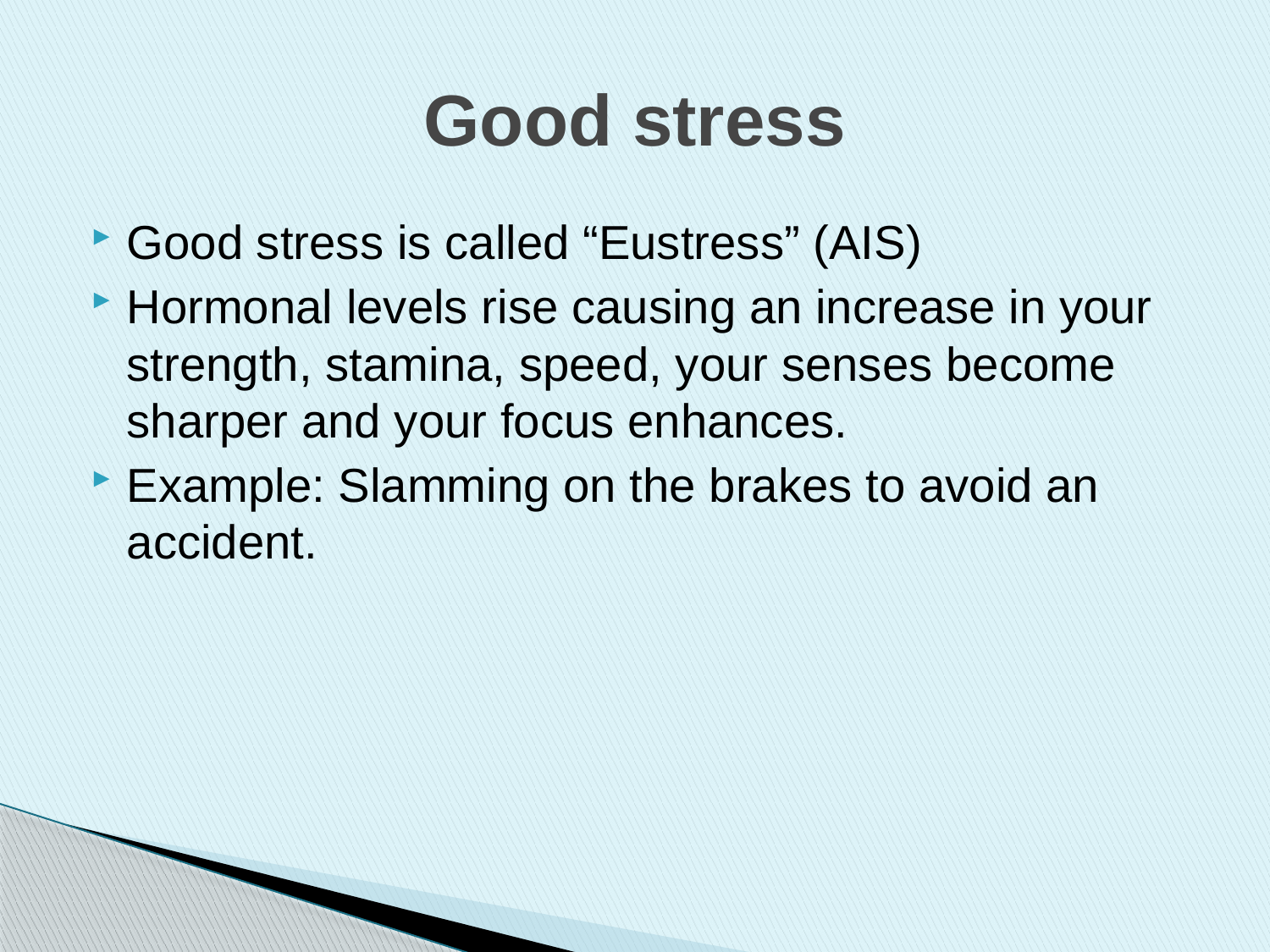

# Good stress
Good stress is called “Eustress” (AIS)
Hormonal levels rise causing an increase in your strength, stamina, speed, your senses become sharper and your focus enhances.
Example: Slamming on the brakes to avoid an accident.